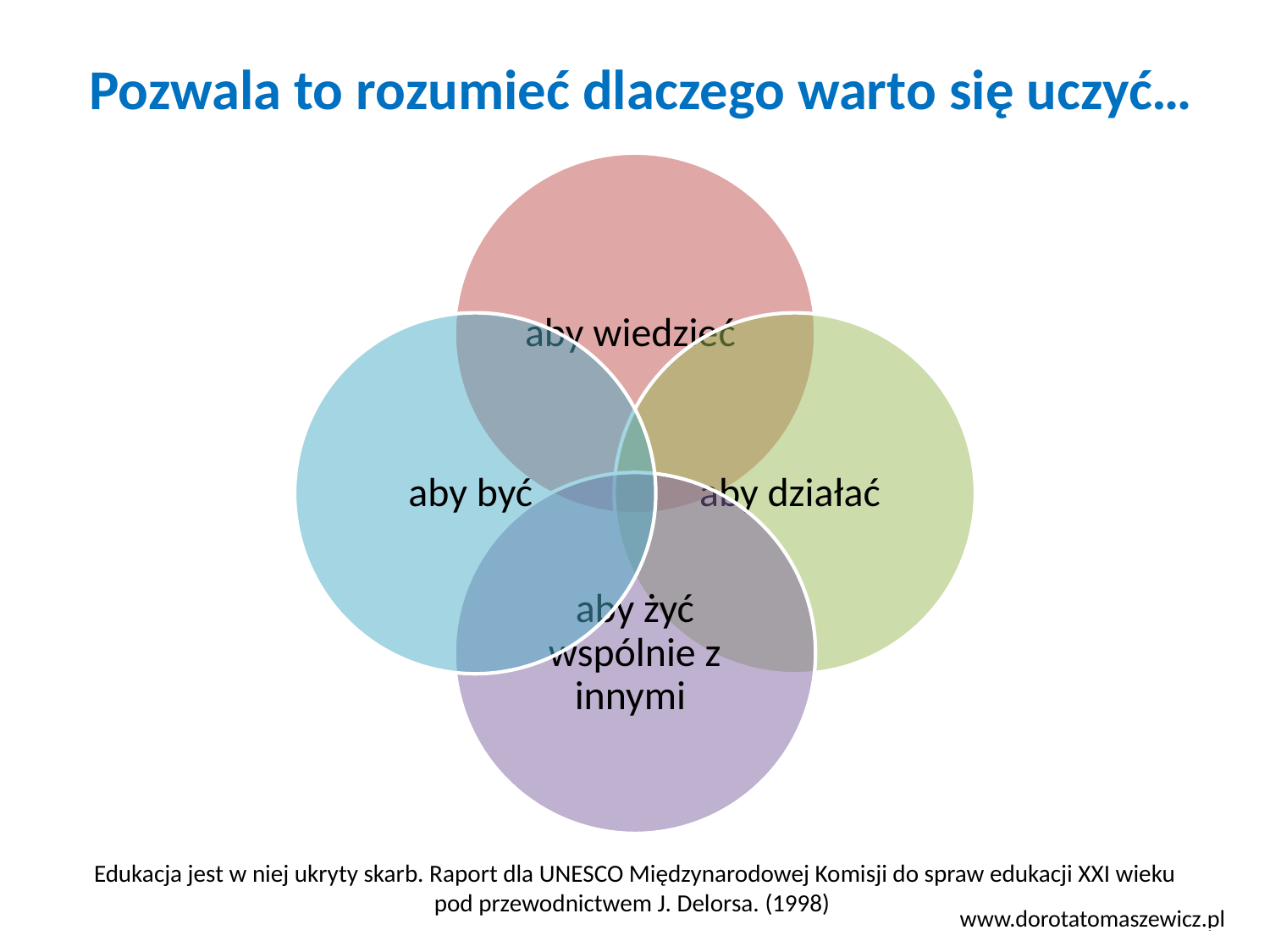

Pozwala to rozumieć dlaczego warto się uczyć…
aby wiedzieć
aby być
aby działać
aby żyć wspólnie z innymi
Edukacja jest w niej ukryty skarb. Raport dla UNESCO Międzynarodowej Komisji do spraw edukacji XXI wieku pod przewodnictwem J. Delorsa. (1998)
www.dorotatomaszewicz.pl